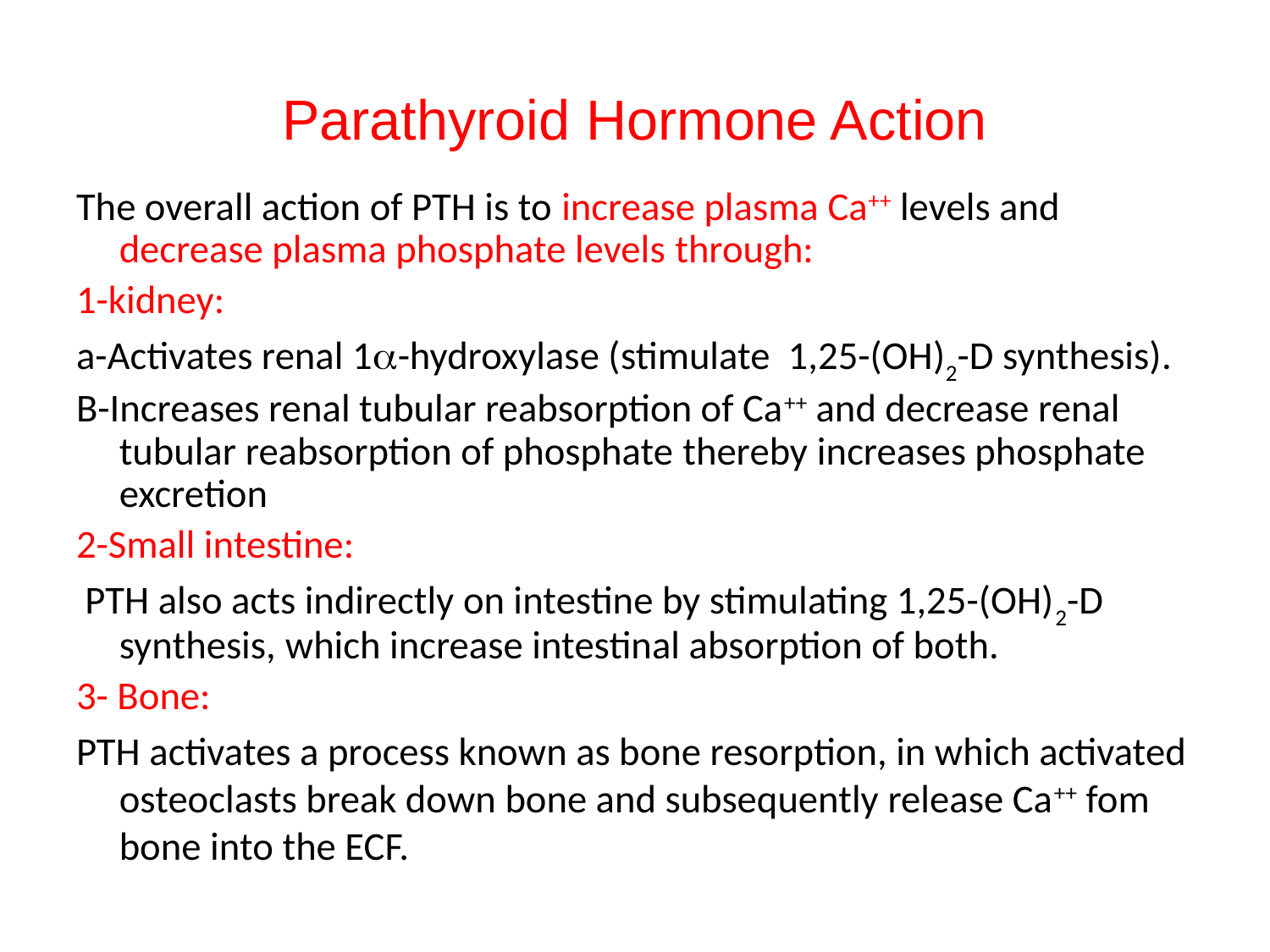

# Parathyroid Hormone Action
The overall action of PTH is to increase plasma Ca++ levels and decrease plasma phosphate levels through:
1-kidney:
a-Activates renal 1α-hydroxylase (stimulate  1,25-(OH)2-D synthesis).
B-Increases renal tubular reabsorption of Ca++ and decrease renal tubular reabsorption of phosphate thereby increases phosphate excretion
2-Small intestine:
 PTH also acts indirectly on intestine by stimulating 1,25-(OH)2-D synthesis, which increase intestinal absorption of both.
3- Bone:
PTH activates a process known as bone resorption, in which activated osteoclasts break down bone and subsequently release Ca++ fom bone into the ECF.